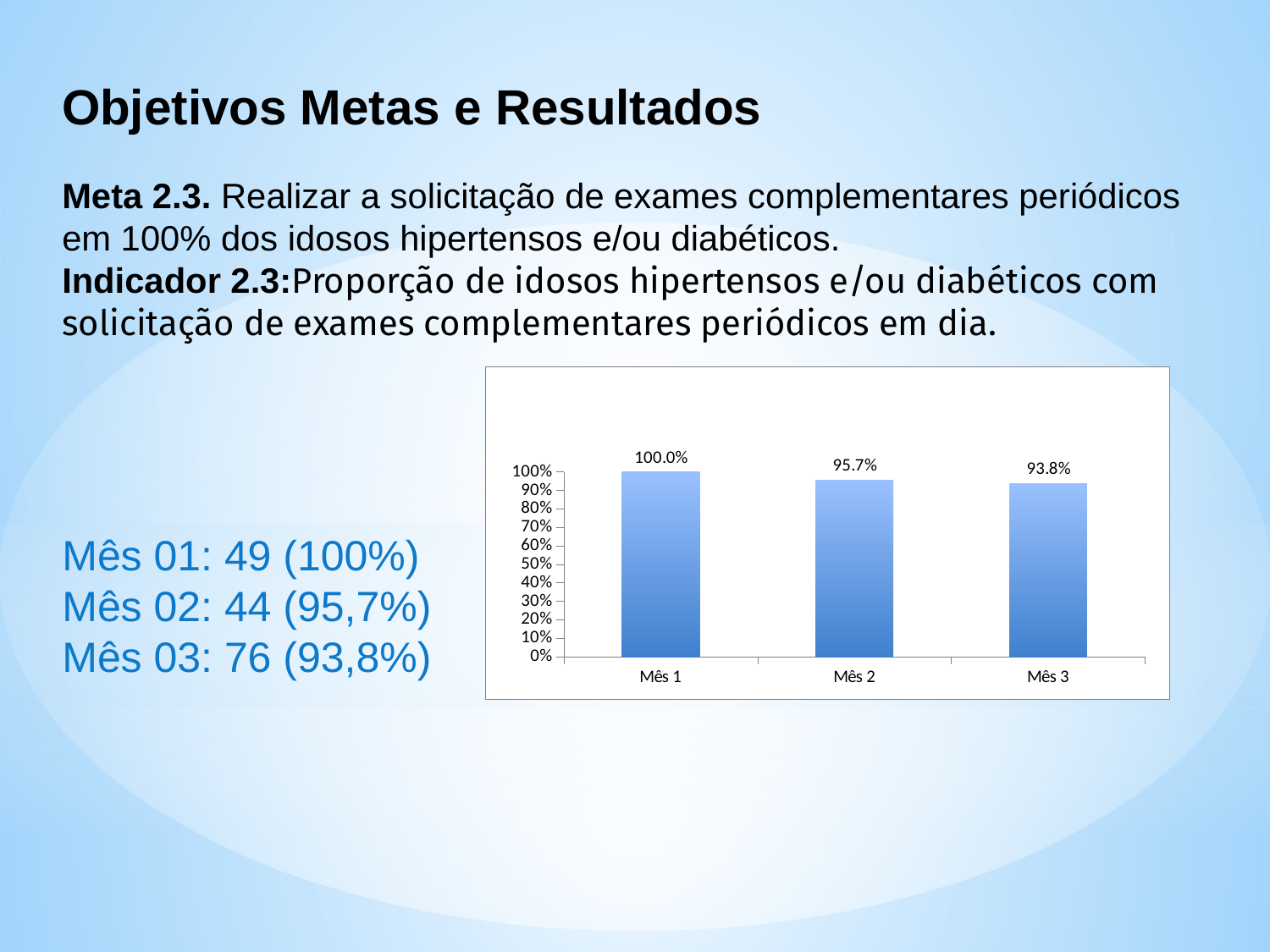

Objetivos Metas e Resultados

Meta 2.3. Realizar a solicitação de exames complementares periódicos em 100% dos idosos hipertensos e/ou diabéticos.
Indicador 2.3:Proporção de idosos hipertensos e/ou diabéticos com solicitação de exames complementares periódicos em dia.

Mês 01: 49 (100%)
Mês 02: 44 (95,7%)
Mês 03: 76 (93,8%)

### Chart

| Category | Proporção de idosos hipertensos e/ou diabéticos com solicitação de exames complementares periódicos em dia |
|---|---|
| Mês 1 | 1.0 |
| Mês 2 | 0.9565217391304348 |
| Mês 3 | 0.9382716049382717 |